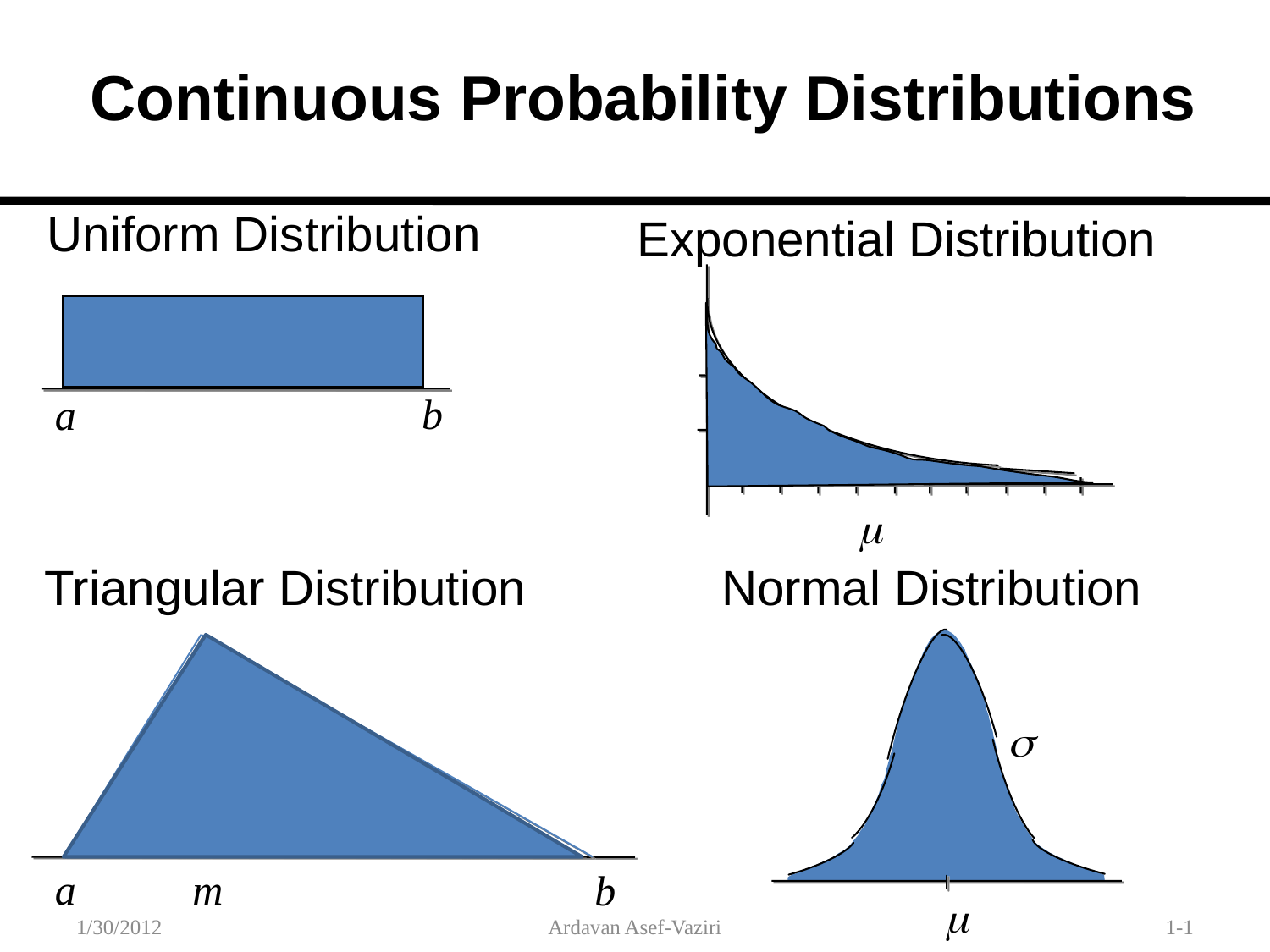

# Continuous Probability Distributions
Uniform Distribution

Exponential Distribution

μ

b
a

Triangular Distribution

Normal Distribution

μ
σ

a
m
b
1/30/2012
Ardavan Asef-Vaziri
1-1